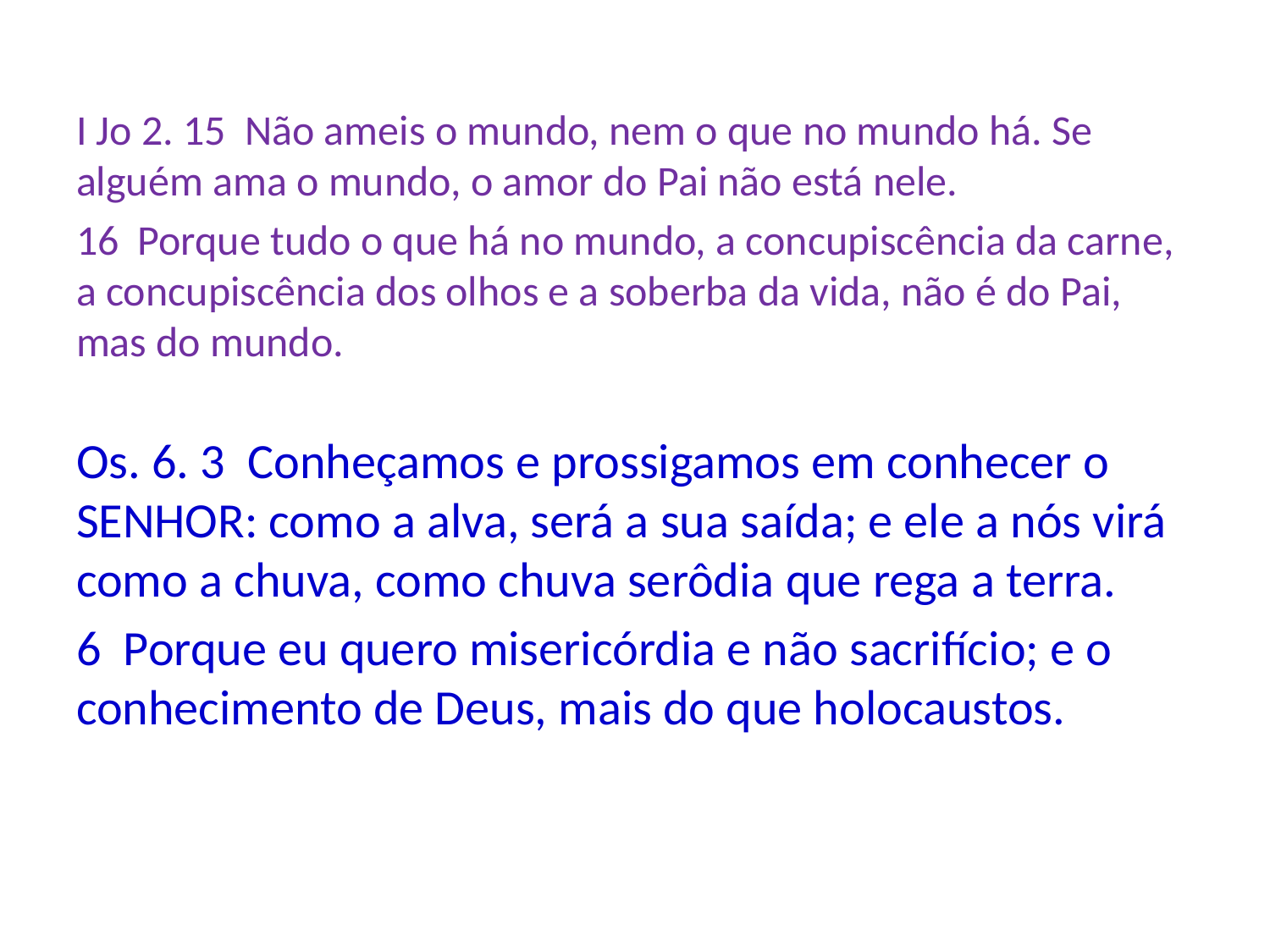

I Jo 2. 15  Não ameis o mundo, nem o que no mundo há. Se alguém ama o mundo, o amor do Pai não está nele.
16  Porque tudo o que há no mundo, a concupiscência da carne, a concupiscência dos olhos e a soberba da vida, não é do Pai, mas do mundo.

Os. 6. 3  Conheçamos e prossigamos em conhecer o SENHOR: como a alva, será a sua saída; e ele a nós virá como a chuva, como chuva serôdia que rega a terra.
6  Porque eu quero misericórdia e não sacrifício; e o conhecimento de Deus, mais do que holocaustos.